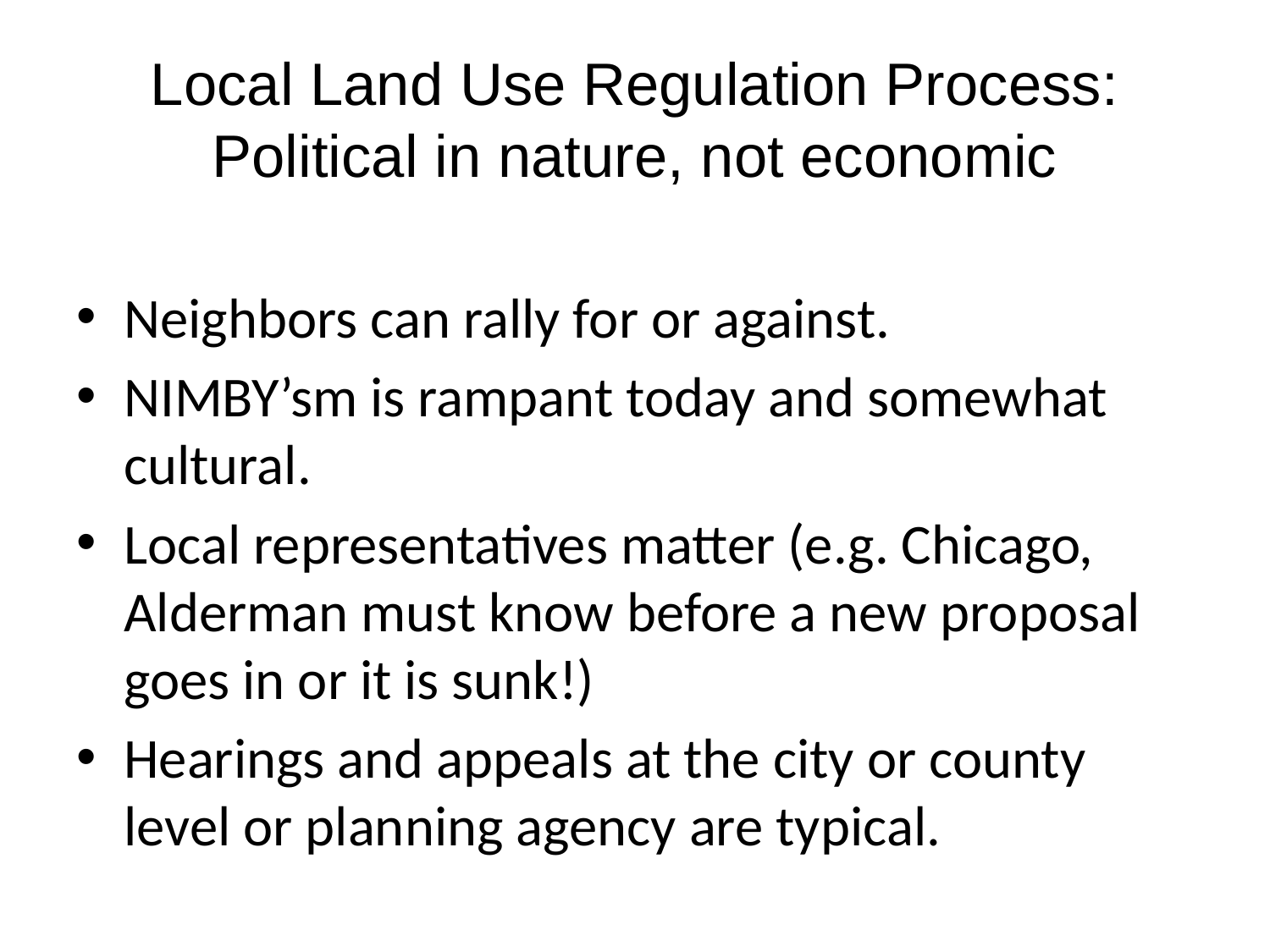

# Local Land Use Regulation Process: Political in nature, not economic
Neighbors can rally for or against.
NIMBY’sm is rampant today and somewhat cultural.
Local representatives matter (e.g. Chicago, Alderman must know before a new proposal goes in or it is sunk!)
Hearings and appeals at the city or county level or planning agency are typical.